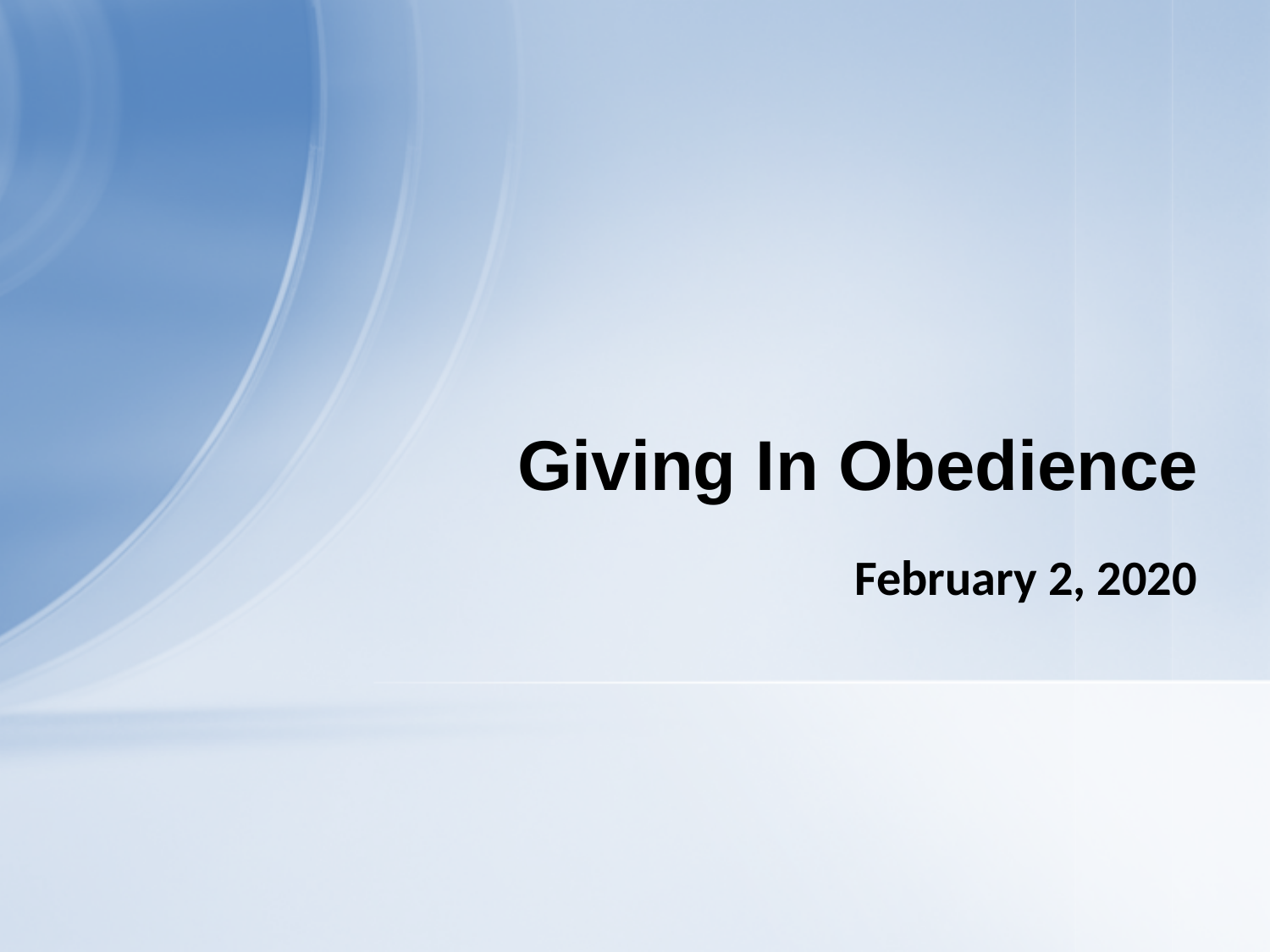

# Giving In Obedience
February 2, 2020